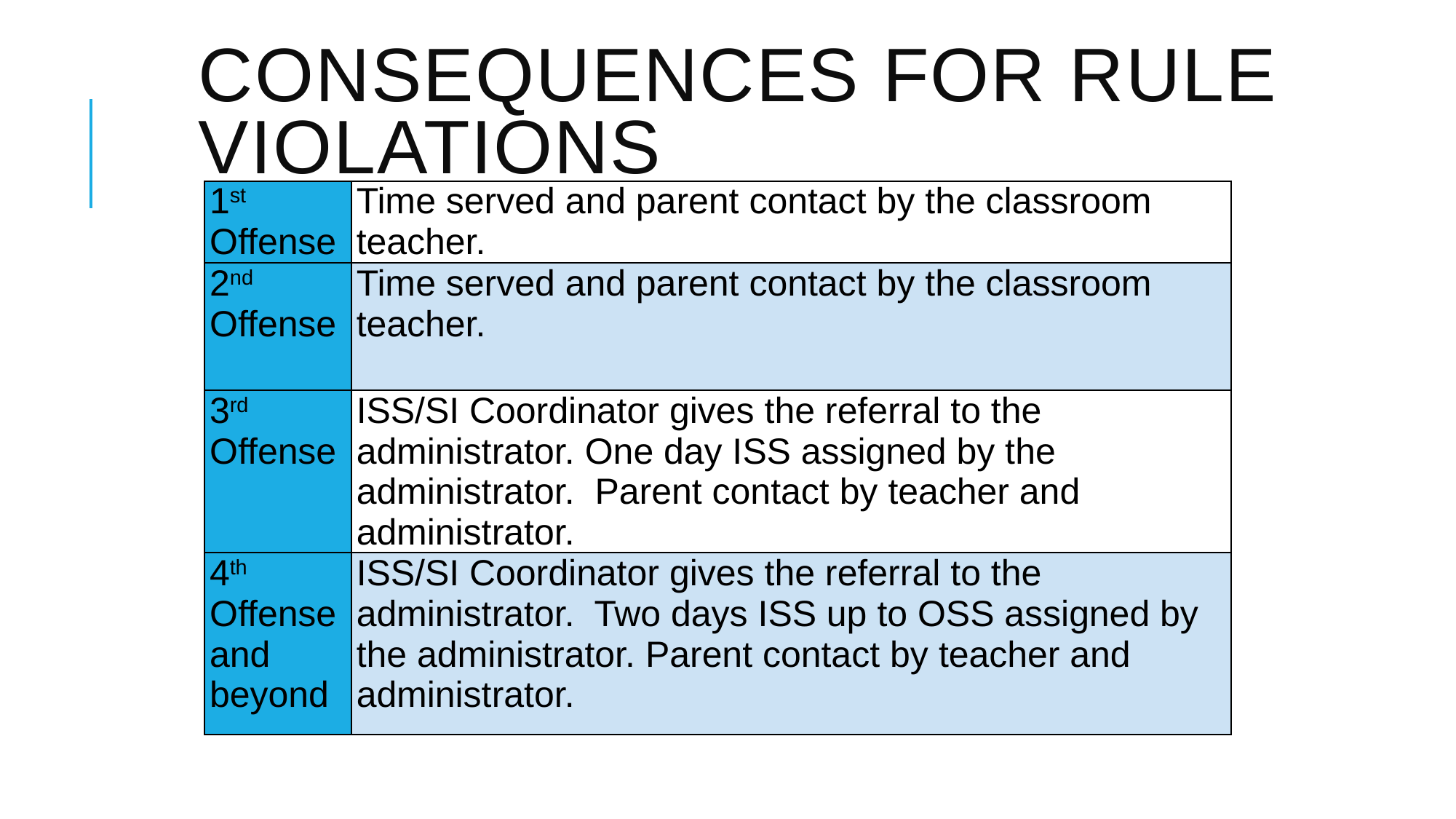

# Consequences for Rule Violations
| 1st Offense | Time served and parent contact by the classroom teacher. |
| --- | --- |
| 2nd Offense | Time served and parent contact by the classroom teacher. |
| 3rd Offense | ISS/SI Coordinator gives the referral to the administrator. One day ISS assigned by the administrator. Parent contact by teacher and administrator. |
| 4th Offense and beyond | ISS/SI Coordinator gives the referral to the administrator. Two days ISS up to OSS assigned by the administrator. Parent contact by teacher and administrator. |